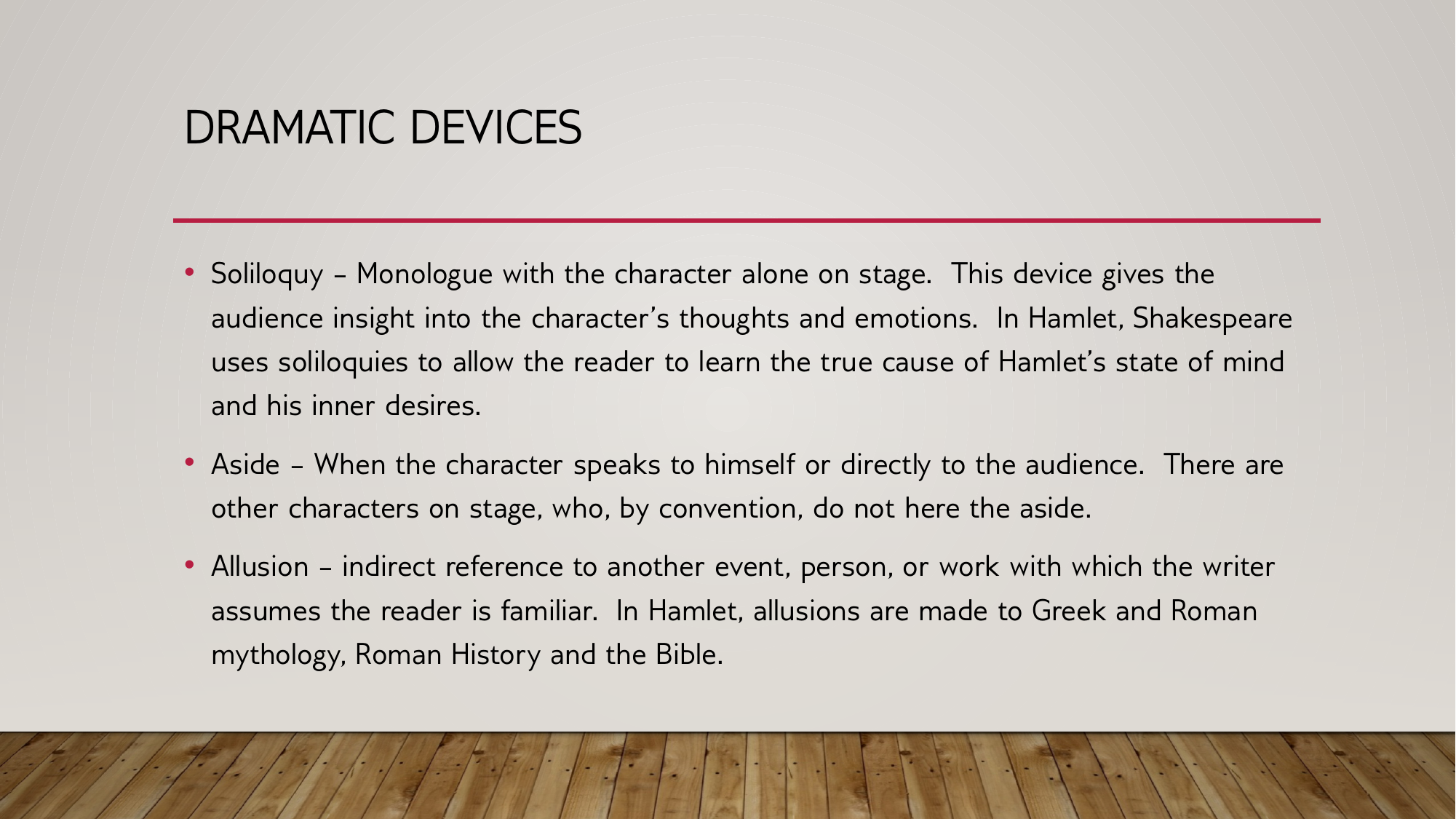

# Dramatic Devices
Soliloquy – Monologue with the character alone on stage.  This device gives the audience insight into the character’s thoughts and emotions.  In Hamlet, Shakespeare uses soliloquies to allow the reader to learn the true cause of Hamlet’s state of mind and his inner desires.
Aside – When the character speaks to himself or directly to the audience.  There are other characters on stage, who, by convention, do not here the aside.
Allusion – indirect reference to another event, person, or work with which the writer assumes the reader is familiar.  In Hamlet, allusions are made to Greek and Roman mythology, Roman History and the Bible.